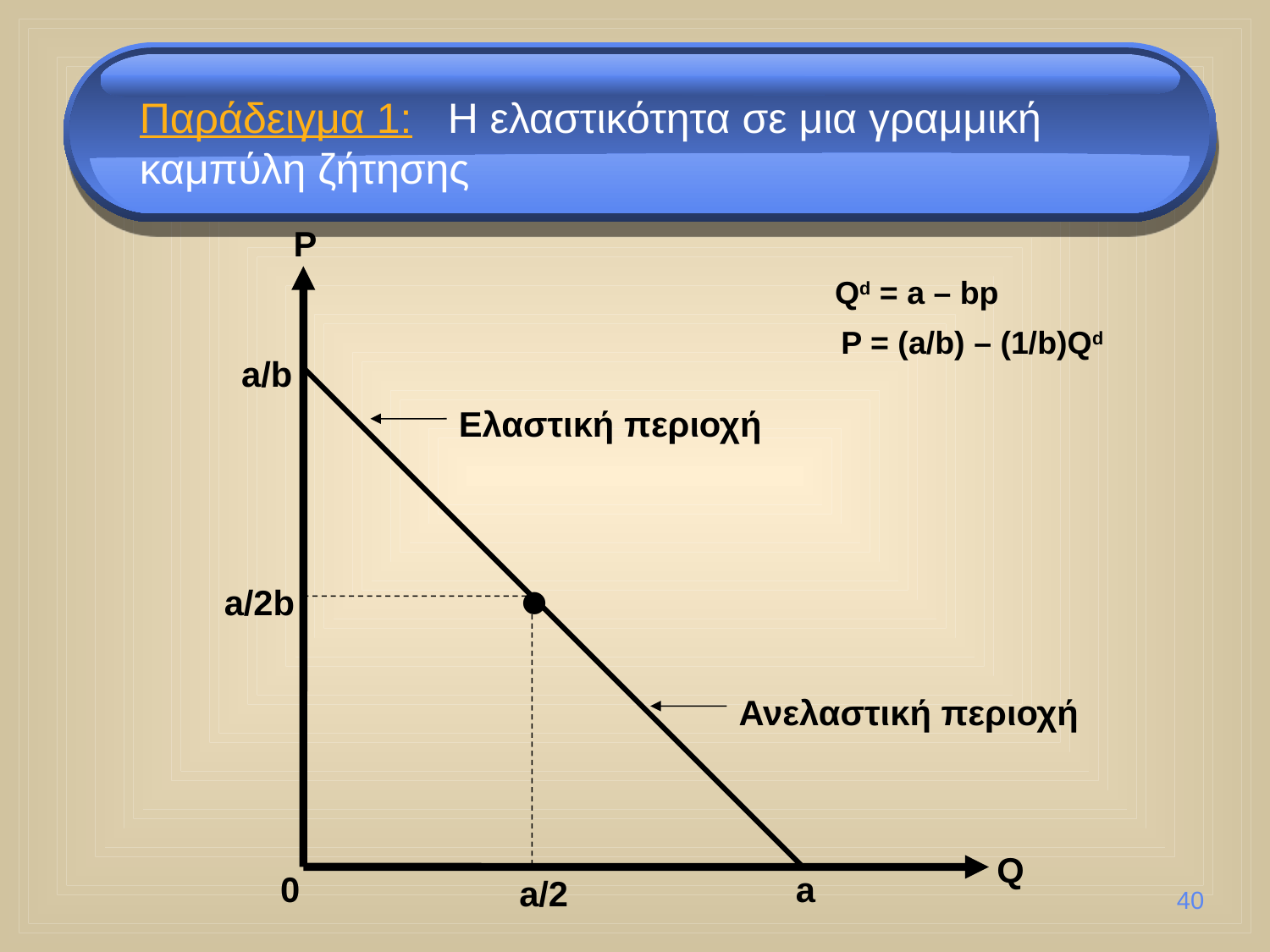

Παράδειγμα 1:   Η ελαστικότητα σε μια γραμμική καμπύλη ζήτησης
P

a/b

Ελαστική περιοχή

•
a/2b

Ανελαστική περιοχή

Q
a
0
a/2

 Qd = a – bp
P = (a/b) – (1/b)Qd
40